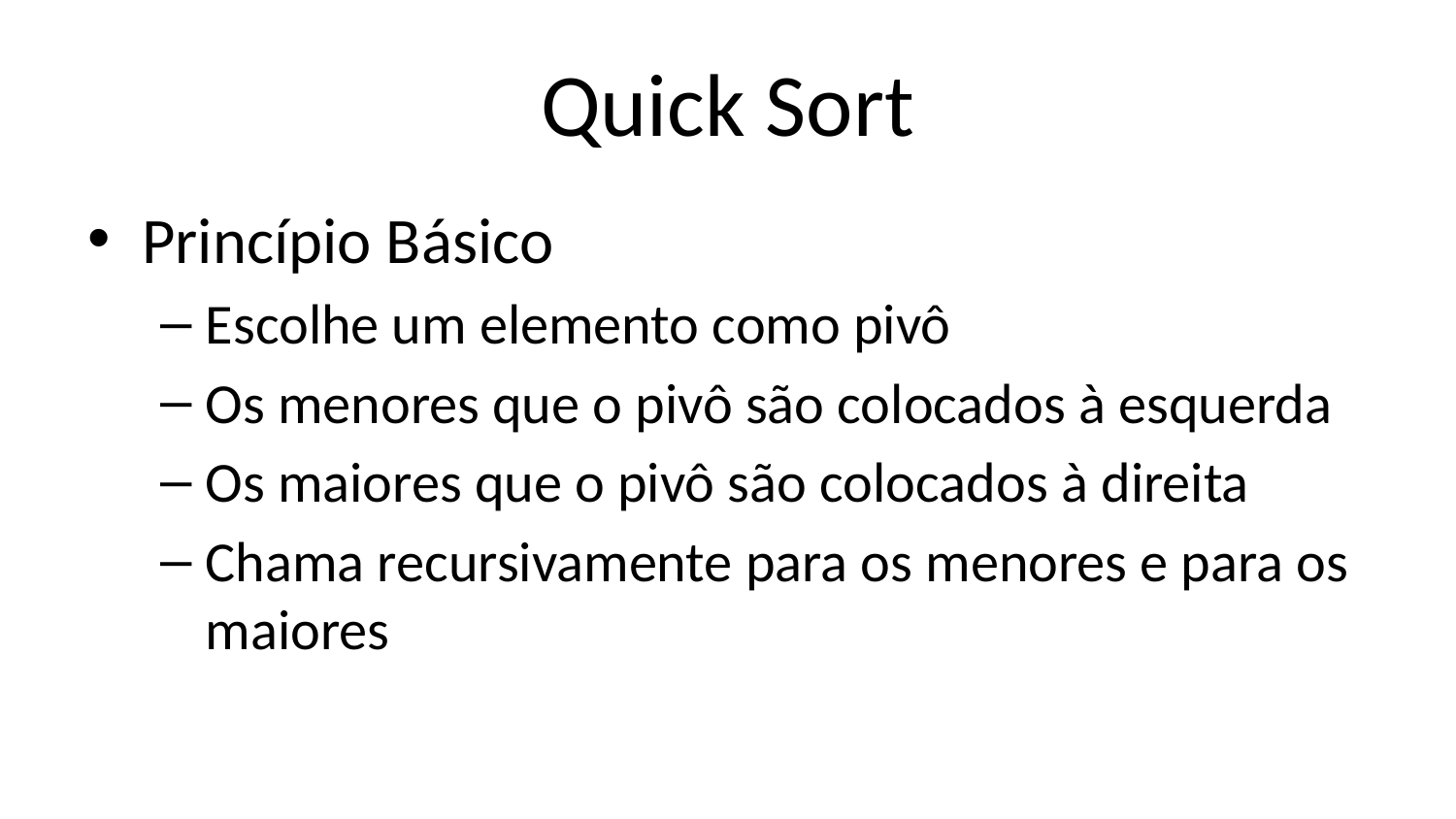

# Quick Sort
Princípio Básico
Escolhe um elemento como pivô
Os menores que o pivô são colocados à esquerda
Os maiores que o pivô são colocados à direita
Chama recursivamente para os menores e para os maiores